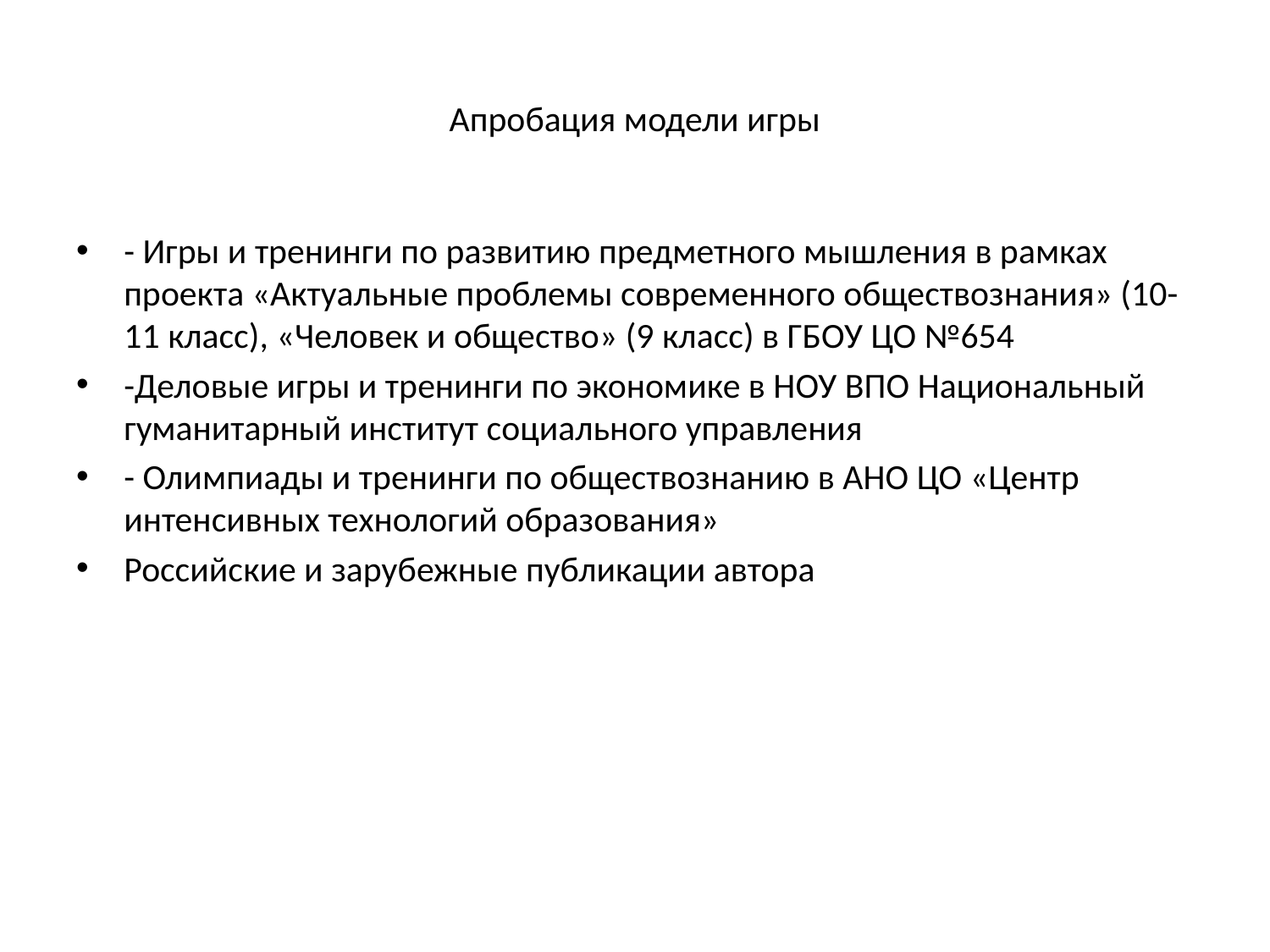

# Апробация модели игры
- Игры и тренинги по развитию предметного мышления в рамках проекта «Актуальные проблемы современного обществознания» (10-11 класс), «Человек и общество» (9 класс) в ГБОУ ЦО №654
-Деловые игры и тренинги по экономике в НОУ ВПО Национальный гуманитарный институт социального управления
- Олимпиады и тренинги по обществознанию в АНО ЦО «Центр интенсивных технологий образования»
Российские и зарубежные публикации автора